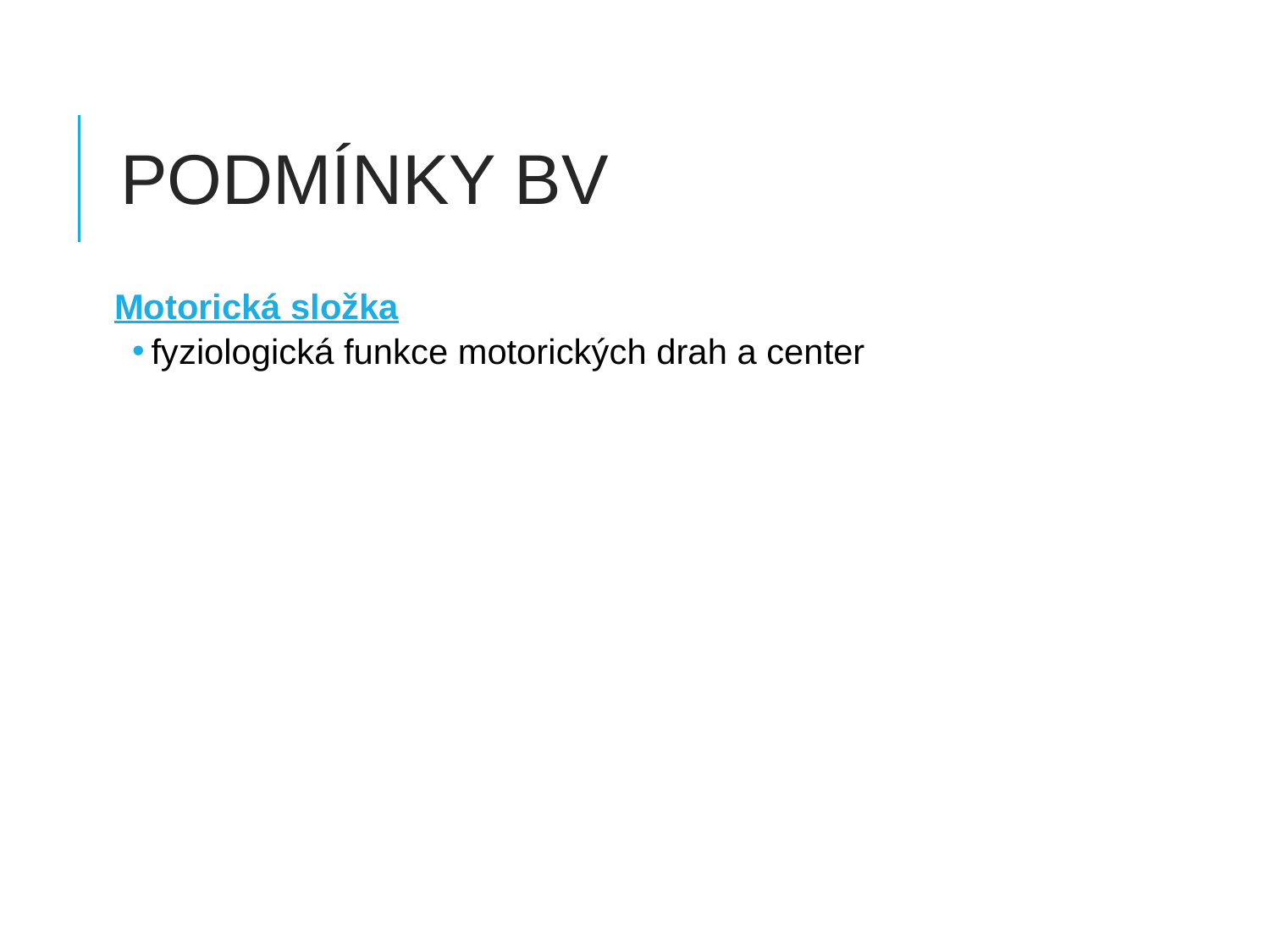

PODMÍNKY BV
Motorická složka
fyziologická funkce motorických drah a center